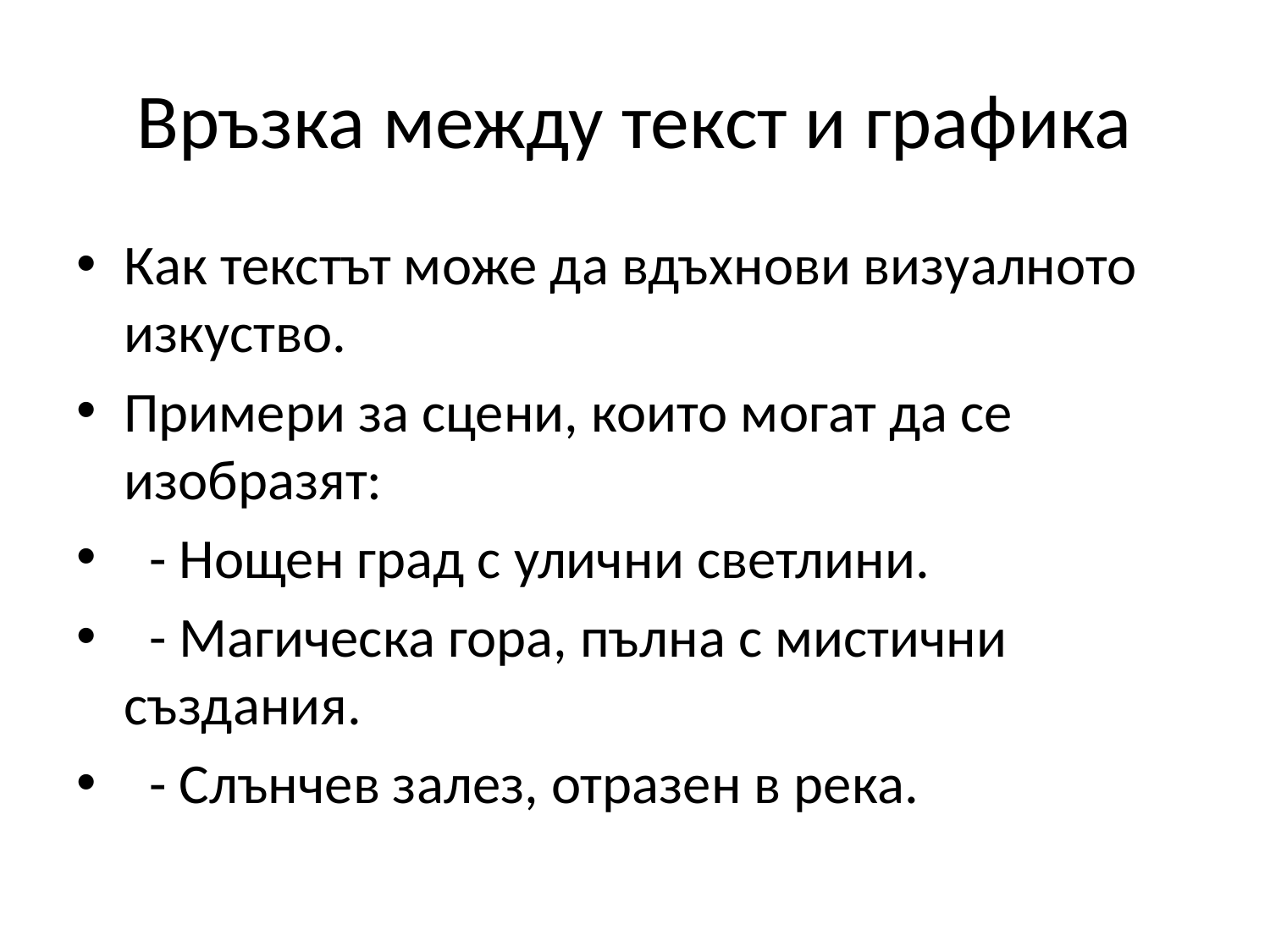

# Връзка между текст и графика
Как текстът може да вдъхнови визуалното изкуство.
Примери за сцени, които могат да се изобразят:
  - Нощен град с улични светлини.
  - Магическа гора, пълна с мистични създания.
  - Слънчев залез, отразен в река.